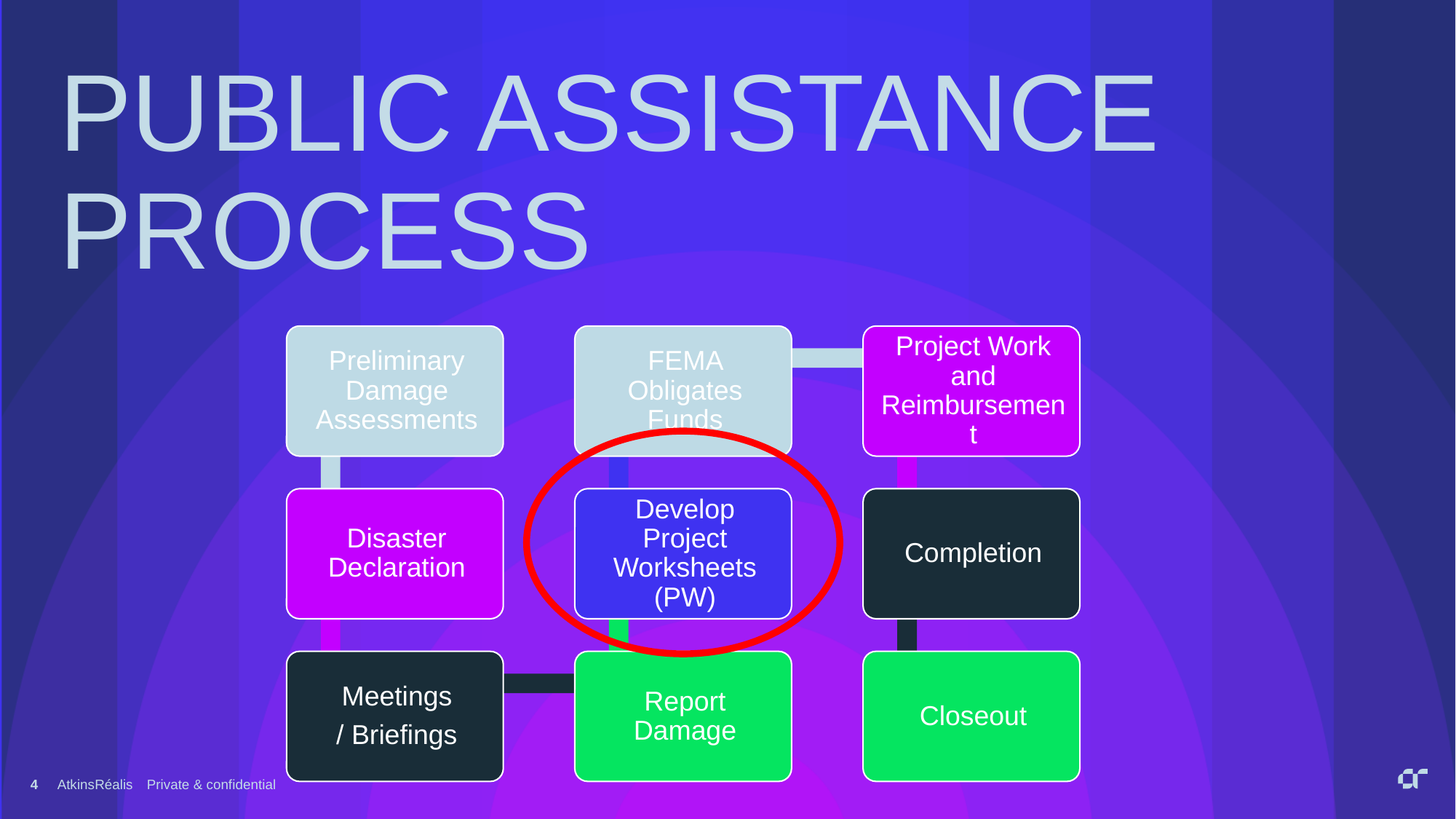

# Public Assistance process
Preliminary Damage Assessments
Disaster Declaration
Meetings
/ Briefings
Report Damage
Develop Project Worksheets (PW)
FEMA Obligates Funds
Project Work and Reimbursement
Completion
Closeout

Private & confidential
4